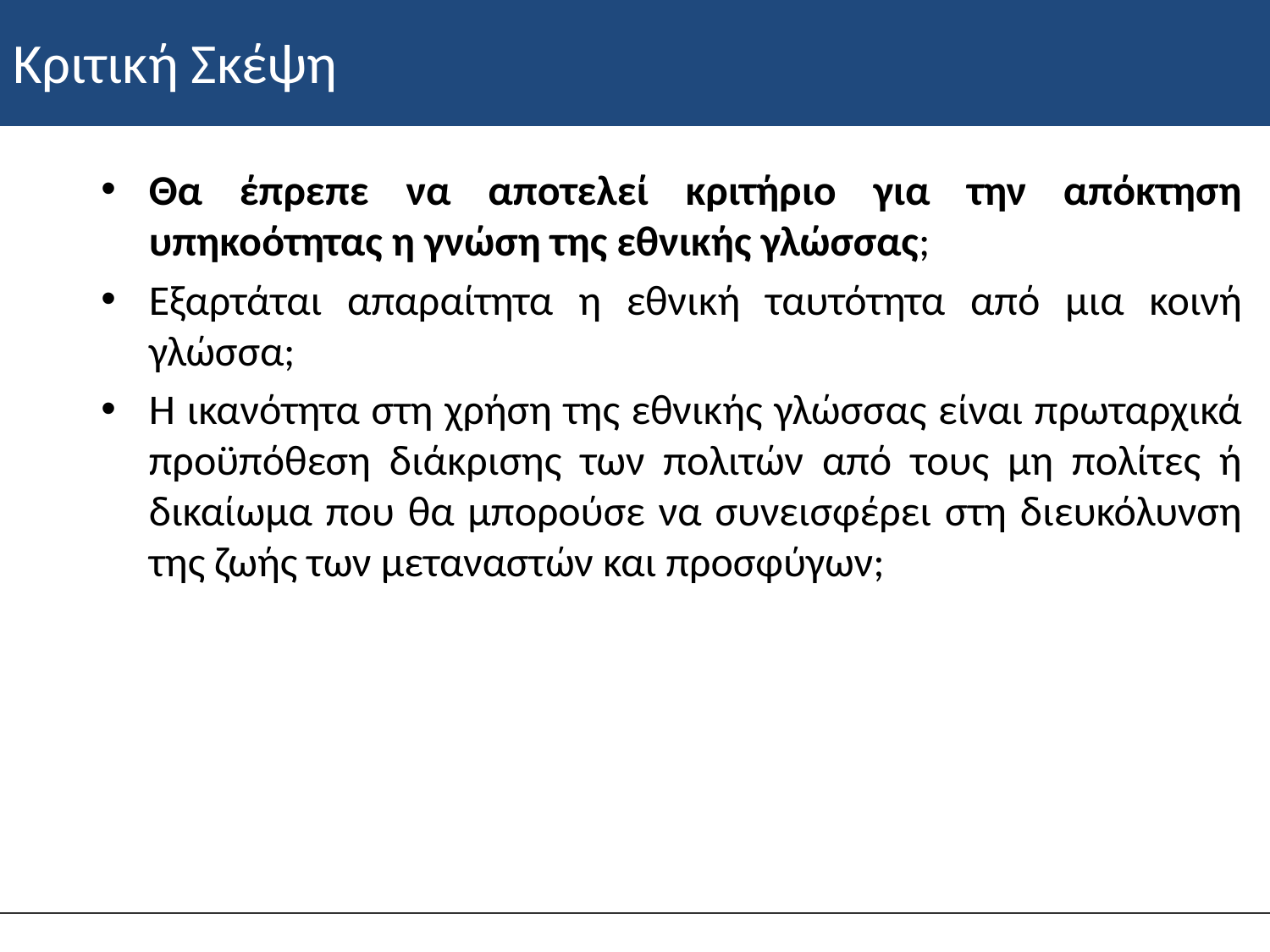

# Κριτική Σκέψη
Θα έπρεπε να αποτελεί κριτήριο για την απόκτηση υπηκοότητας η γνώση της εθνικής γλώσσας;
Εξαρτάται απαραίτητα η εθνική ταυτότητα από μια κοινή γλώσσα;
Η ικανότητα στη χρήση της εθνικής γλώσσας είναι πρωταρχικά προϋπόθεση διάκρισης των πολιτών από τους μη πολίτες ή δικαίωμα που θα μπορούσε να συνεισφέρει στη διευκόλυνση της ζωής των μεταναστών και προσφύγων;